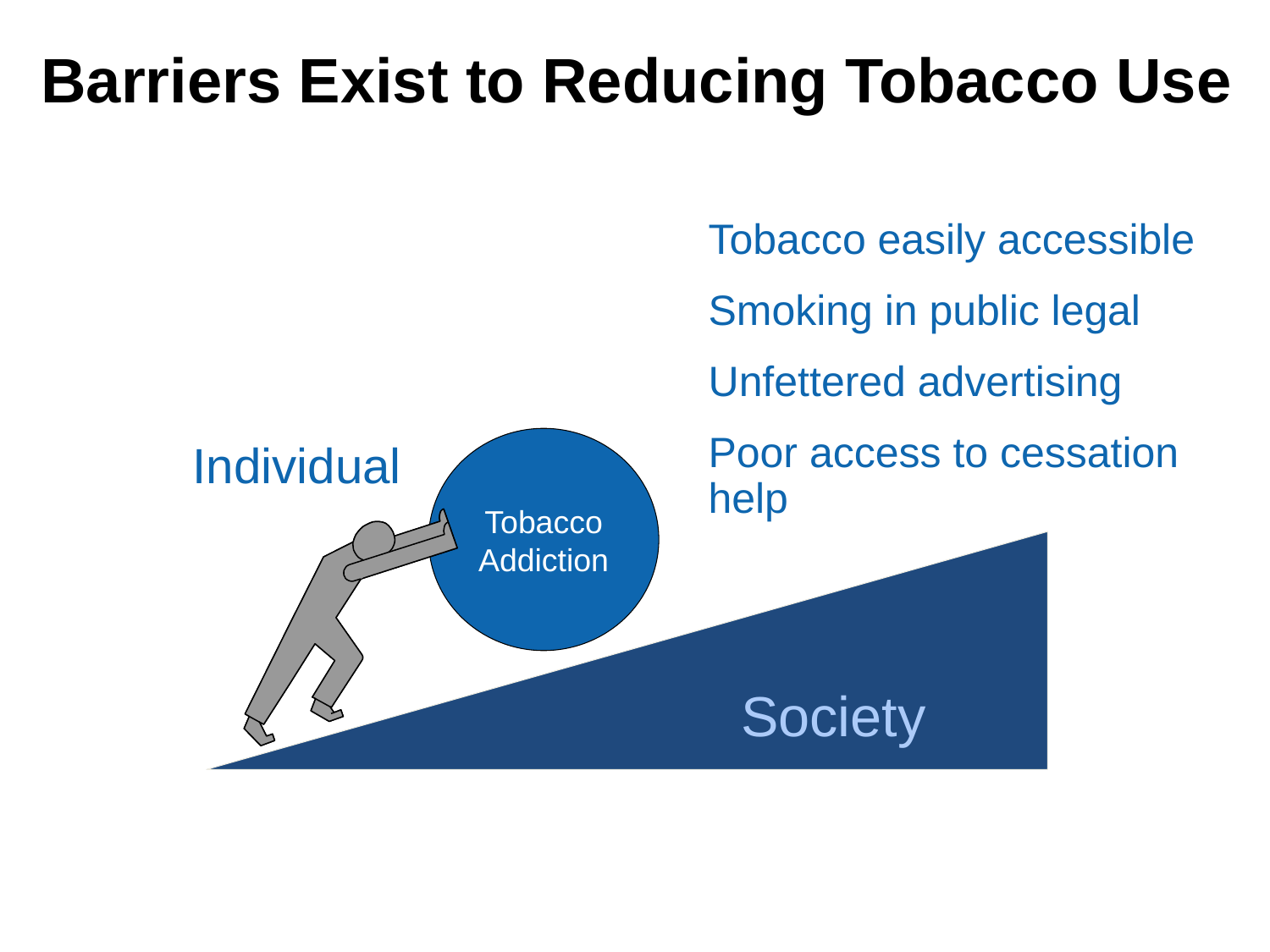

Barriers Exist to Reducing Tobacco Use
Tobacco easily accessible
Smoking in public legal
Unfettered advertising
Poor access to cessation help
Individual
Tobacco Addiction

Society